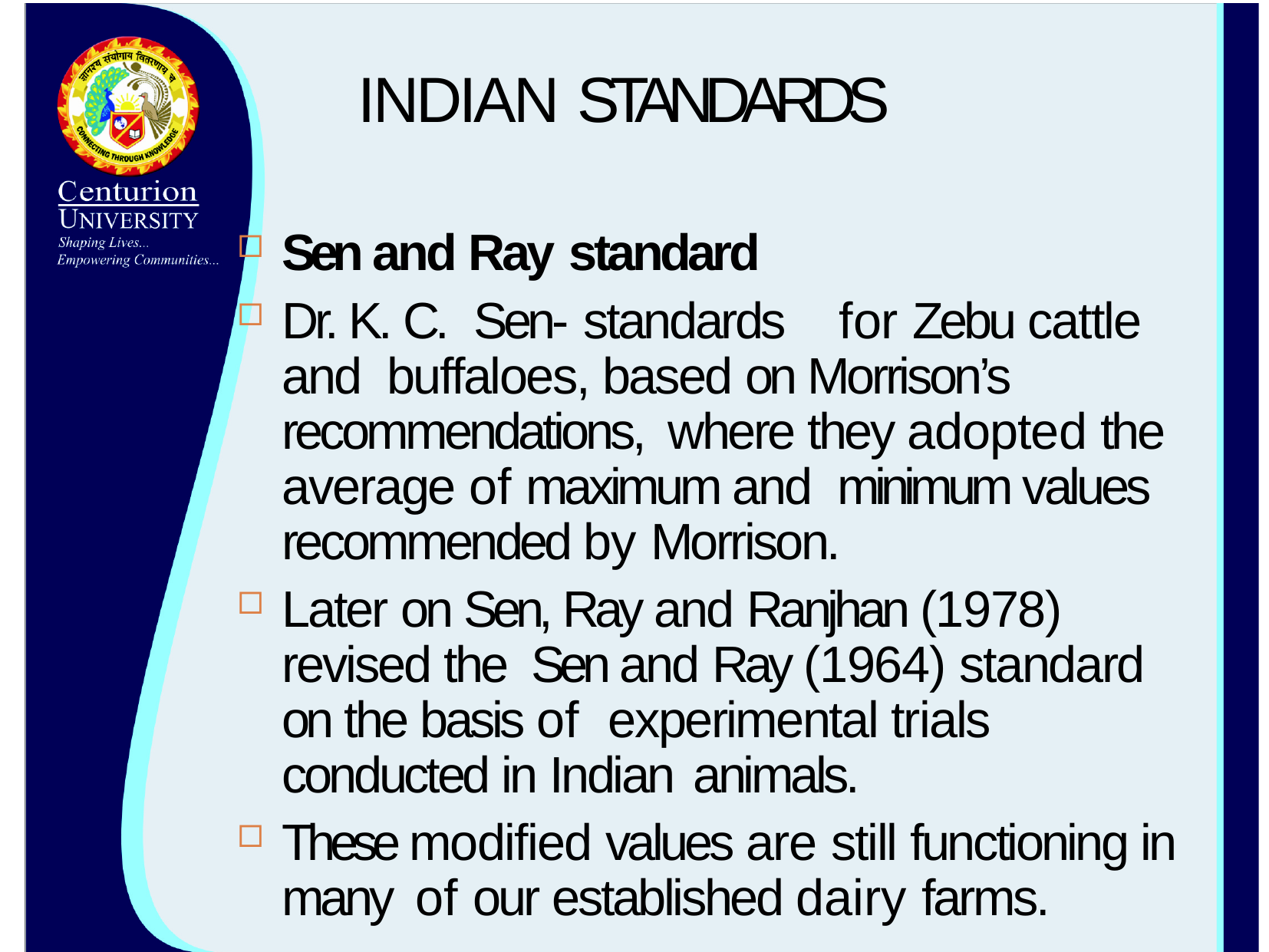

# INDIAN STANDARDS
Sen and Ray standard
Dr. K. C.  Sen- standards	for Zebu cattle and  buffaloes, based on Morrison’s recommendations,  where they adopted the average of maximum and  minimum values recommended by Morrison.
Later on Sen, Ray and Ranjhan (1978) revised the  Sen and Ray (1964) standard on the basis of  experimental trials conducted in Indian animals.
These modified values are still functioning in many  of our established dairy farms.